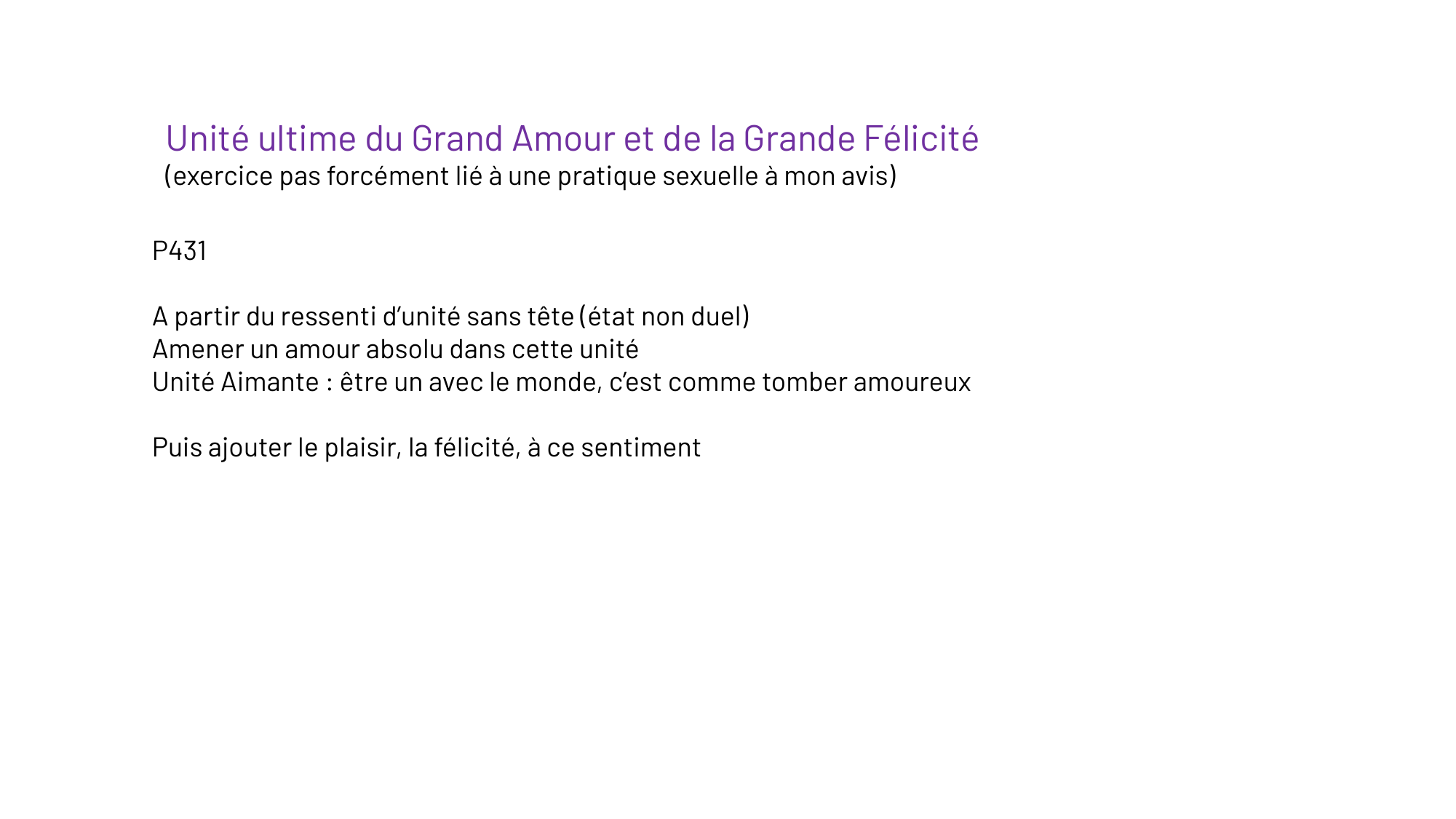

Unité ultime du Grand Amour et de la Grande Félicité
(exercice pas forcément lié à une pratique sexuelle à mon avis)
P431

A partir du ressenti d’unité sans tête (état non duel)
Amener un amour absolu dans cette unité
Unité Aimante : être un avec le monde, c’est comme tomber amoureux

Puis ajouter le plaisir, la félicité, à ce sentiment